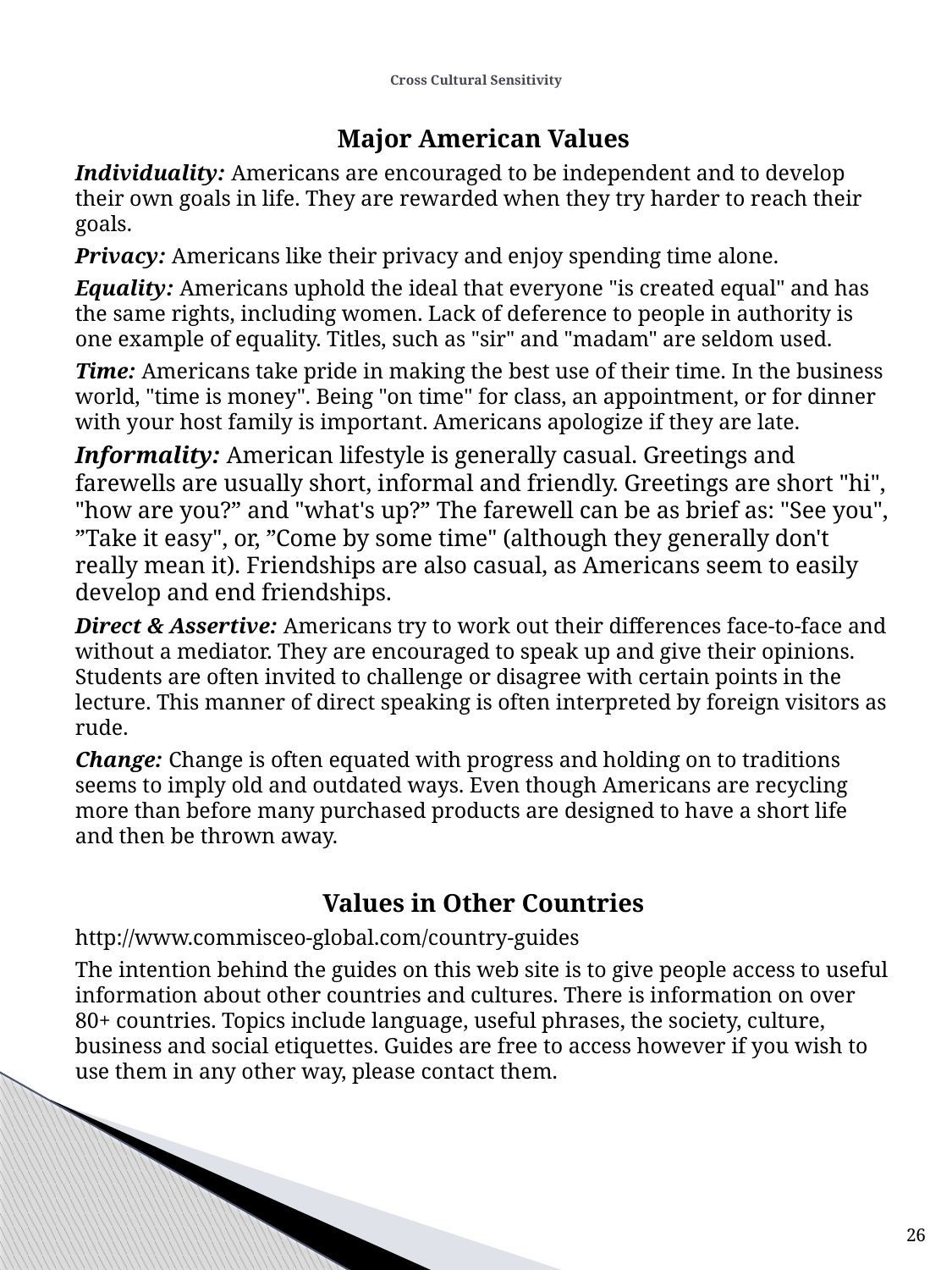

# Cross Cultural Sensitivity
Major American Values
Individuality: Americans are encouraged to be independent and to develop their own goals in life. They are rewarded when they try harder to reach their goals.
Privacy: Americans like their privacy and enjoy spending time alone.
Equality: Americans uphold the ideal that everyone "is created equal" and has the same rights, including women. Lack of deference to people in authority is one example of equality. Titles, such as "sir" and "madam" are seldom used.
Time: Americans take pride in making the best use of their time. In the business world, "time is money". Being "on time" for class, an appointment, or for dinner with your host family is important. Americans apologize if they are late.
Informality: American lifestyle is generally casual. Greetings and farewells are usually short, informal and friendly. Greetings are short "hi", "how are you?” and "what's up?” The farewell can be as brief as: "See you", ”Take it easy", or, ”Come by some time" (although they generally don't really mean it). Friendships are also casual, as Americans seem to easily develop and end friendships.
Direct & Assertive: Americans try to work out their differences face-to-face and without a mediator. They are encouraged to speak up and give their opinions. Students are often invited to challenge or disagree with certain points in the lecture. This manner of direct speaking is often interpreted by foreign visitors as rude.
Change: Change is often equated with progress and holding on to traditions seems to imply old and outdated ways. Even though Americans are recycling more than before many purchased products are designed to have a short life and then be thrown away.

Values in Other Countries
http://www.commisceo-global.com/country-guides
The intention behind the guides on this web site is to give people access to useful information about other countries and cultures. There is information on over 80+ countries. Topics include language, useful phrases, the society, culture, business and social etiquettes. Guides are free to access however if you wish to use them in any other way, please contact them.

26